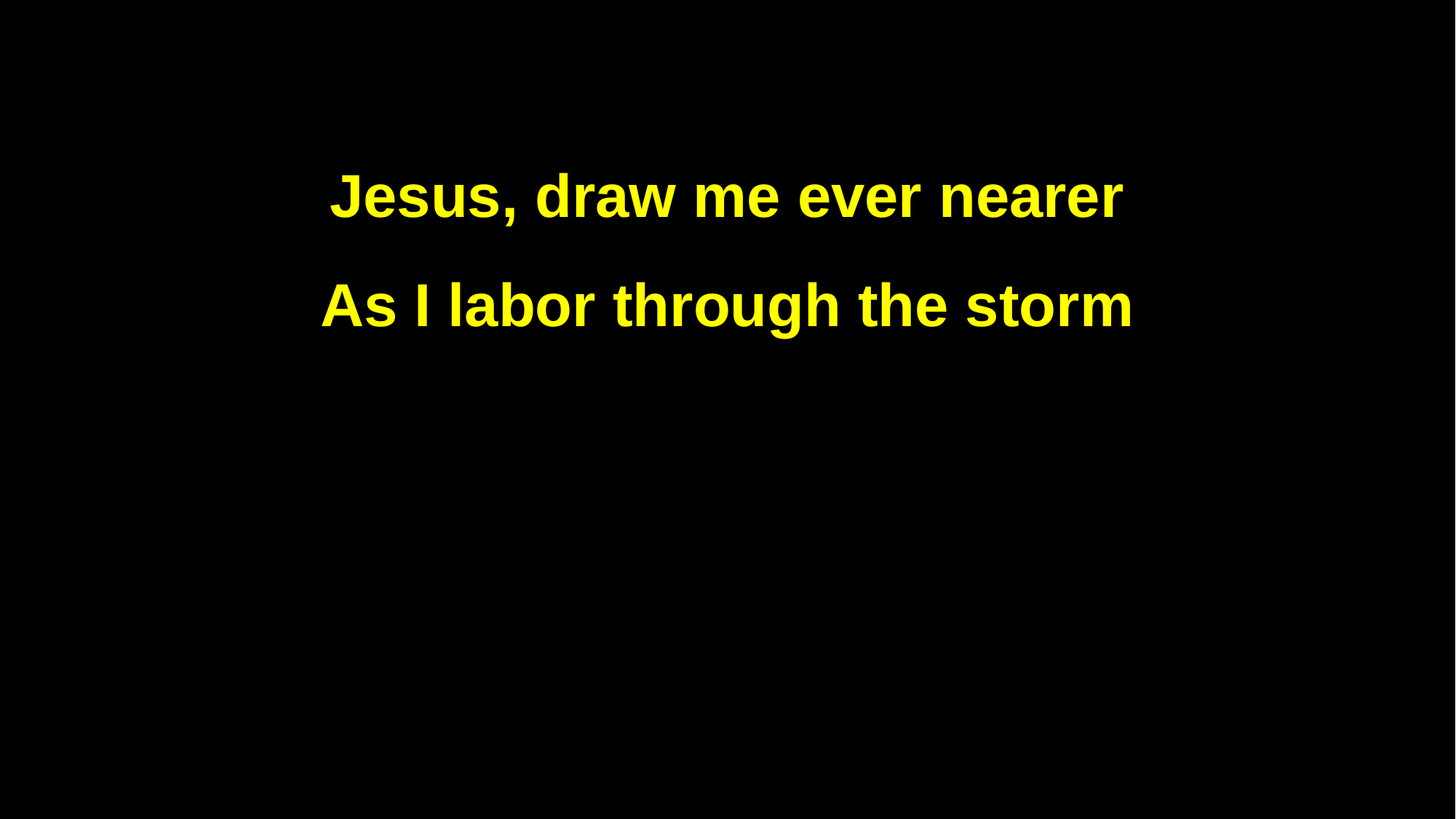

Jesus, draw me ever nearer
As I labor through the storm